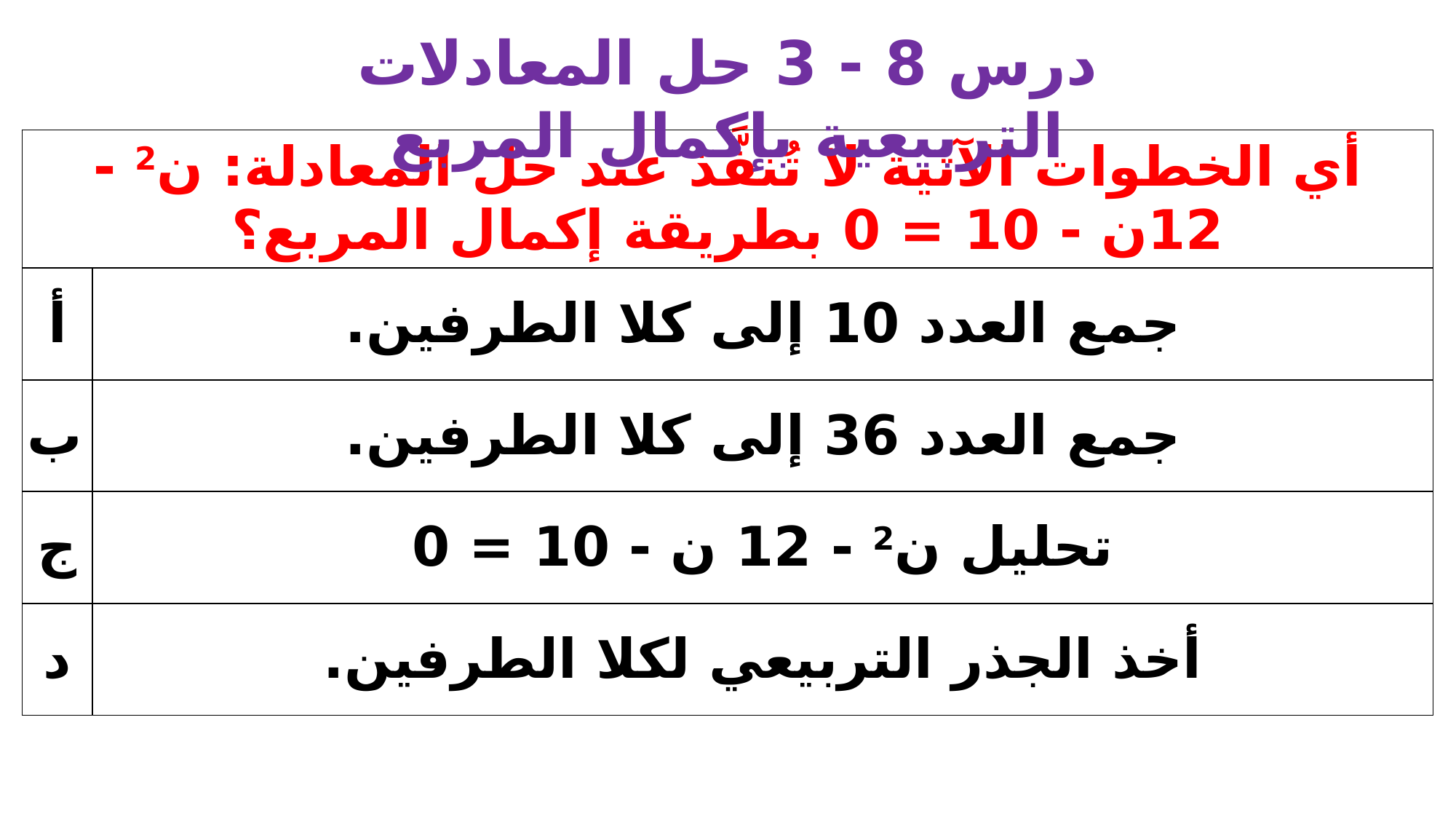

درس 8 - 3 حل المعادلات التربيعية بإكمال المربع
| أي الخطوات الآتية لا تُنفَّذ عند حل المعادلة: ن2 - 12ن - 10 = 0 بطريقة إكمال المربع؟ |  |
| --- | --- |
| أ | جمع العدد 10 إلى كلا الطرفين. |
| ب | جمع العدد 36 إلى كلا الطرفين. |
| ج | تحليل ن2 - 12 ن - 10 = 0 |
| د | أخذ الجذر التربيعي لكلا الطرفين. |